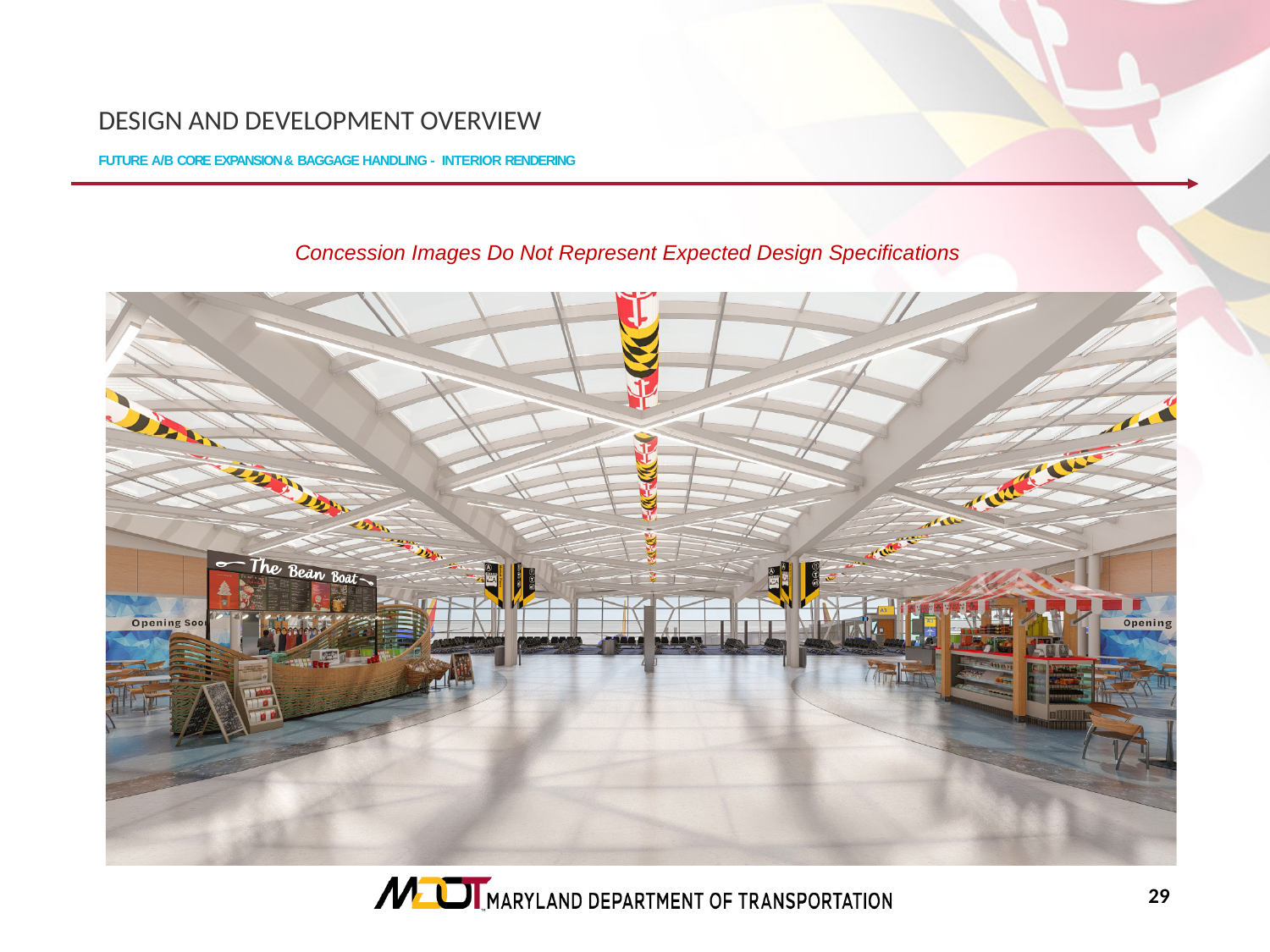

# Design and Development overview Future A/B Core Expansion & Baggage Handling - Interior Rendering
Concession Images Do Not Represent Expected Design Specifications

29